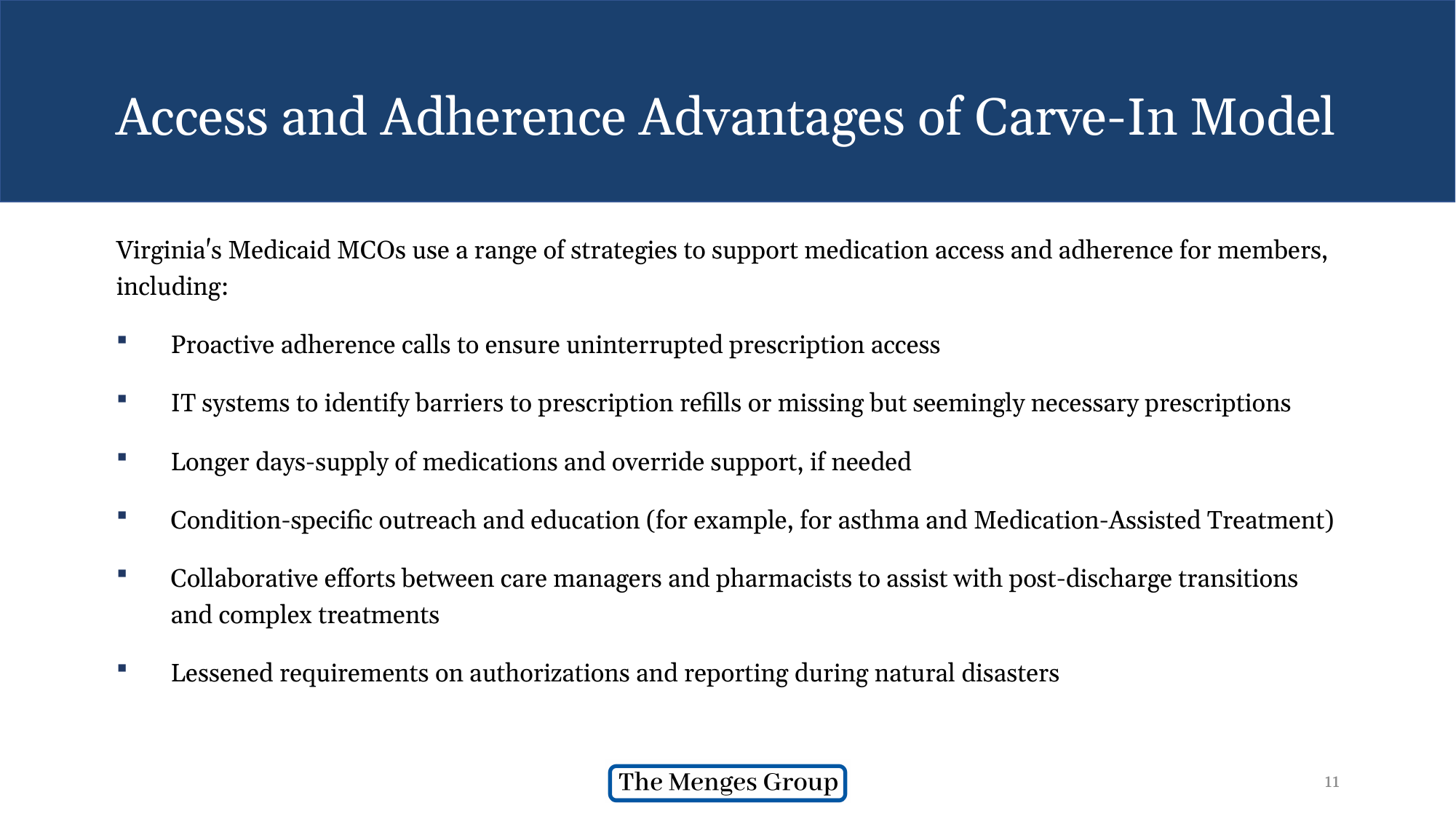

# Access and Adherence Advantages of Carve-In Model
Virginia's Medicaid MCOs use a range of strategies to support medication access and adherence for members, including:
Proactive adherence calls to ensure uninterrupted prescription access
IT systems to identify barriers to prescription refills or missing but seemingly necessary prescriptions
Longer days-supply of medications and override support, if needed
Condition-specific outreach and education (for example, for asthma and Medication-Assisted Treatment)
Collaborative efforts between care managers and pharmacists to assist with post-discharge transitions and complex treatments
Lessened requirements on authorizations and reporting during natural disasters

11